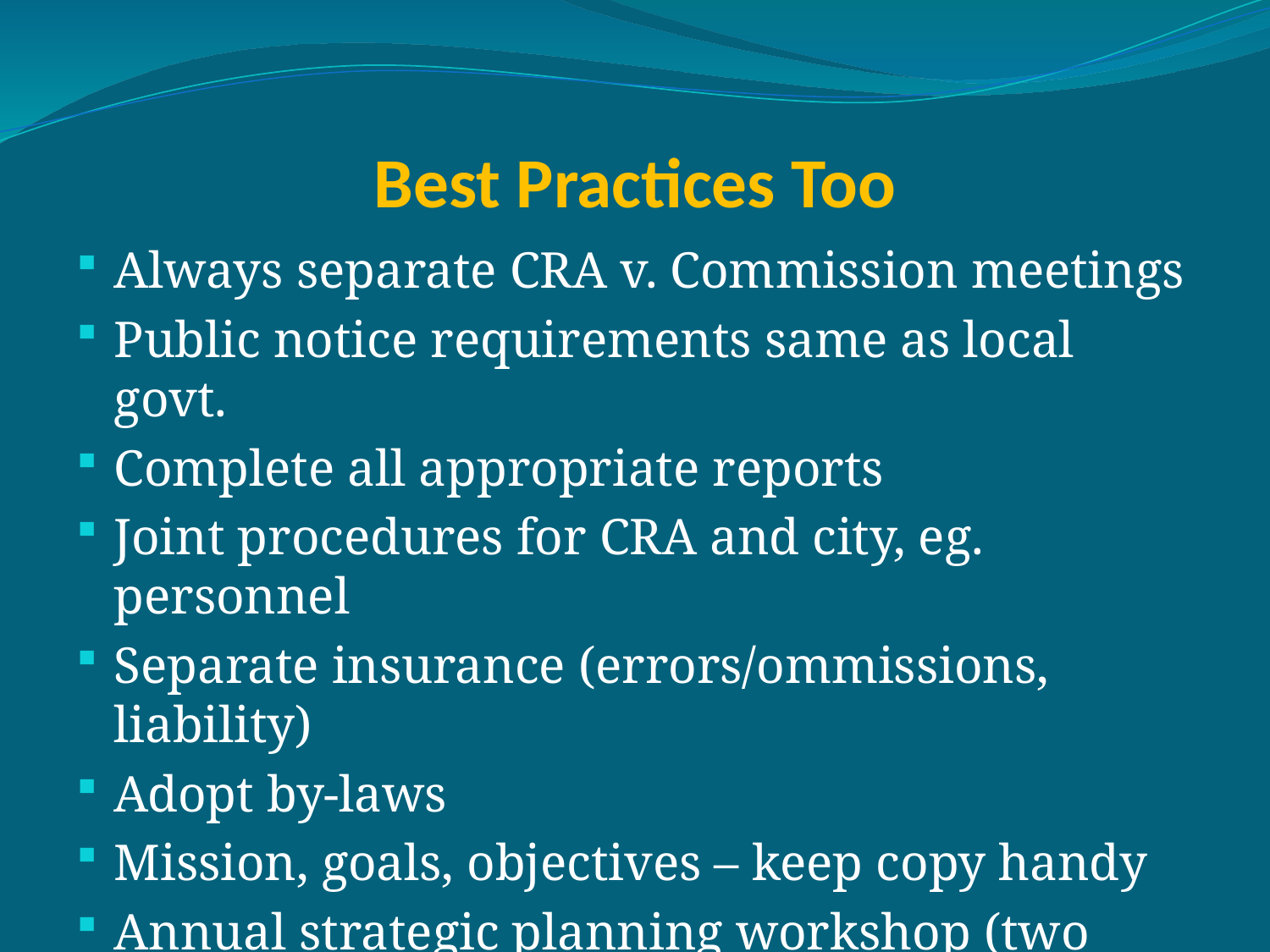

# Best Practices Too
Always separate CRA v. Commission meetings
Public notice requirements same as local govt.
Complete all appropriate reports
Joint procedures for CRA and city, eg. personnel
Separate insurance (errors/ommissions, liability)
Adopt by-laws
Mission, goals, objectives – keep copy handy
Annual strategic planning workshop (two hours)
Information and samples from FRA